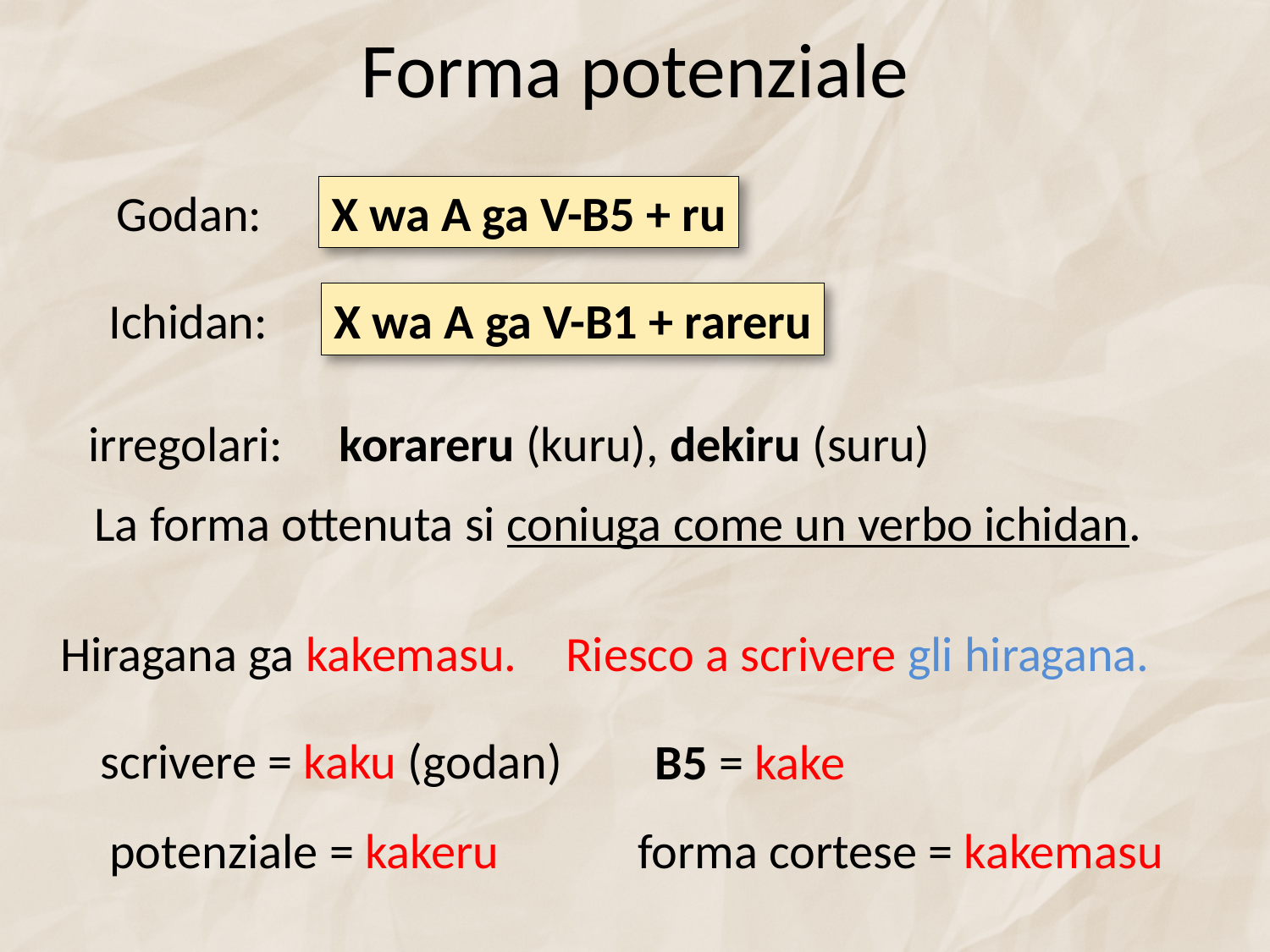

# Forma potenziale
Godan:
X wa A ga V-B5 + ru
Ichidan:
X wa A ga V-B1 + rareru
irregolari:
korareru (kuru), dekiru (suru)
La forma ottenuta si coniuga come un verbo ichidan.
Hiragana ga kakemasu.
Riesco a scrivere gli hiragana.
scrivere = kaku (godan)
B5 = kake
potenziale = kakeru
forma cortese = kakemasu